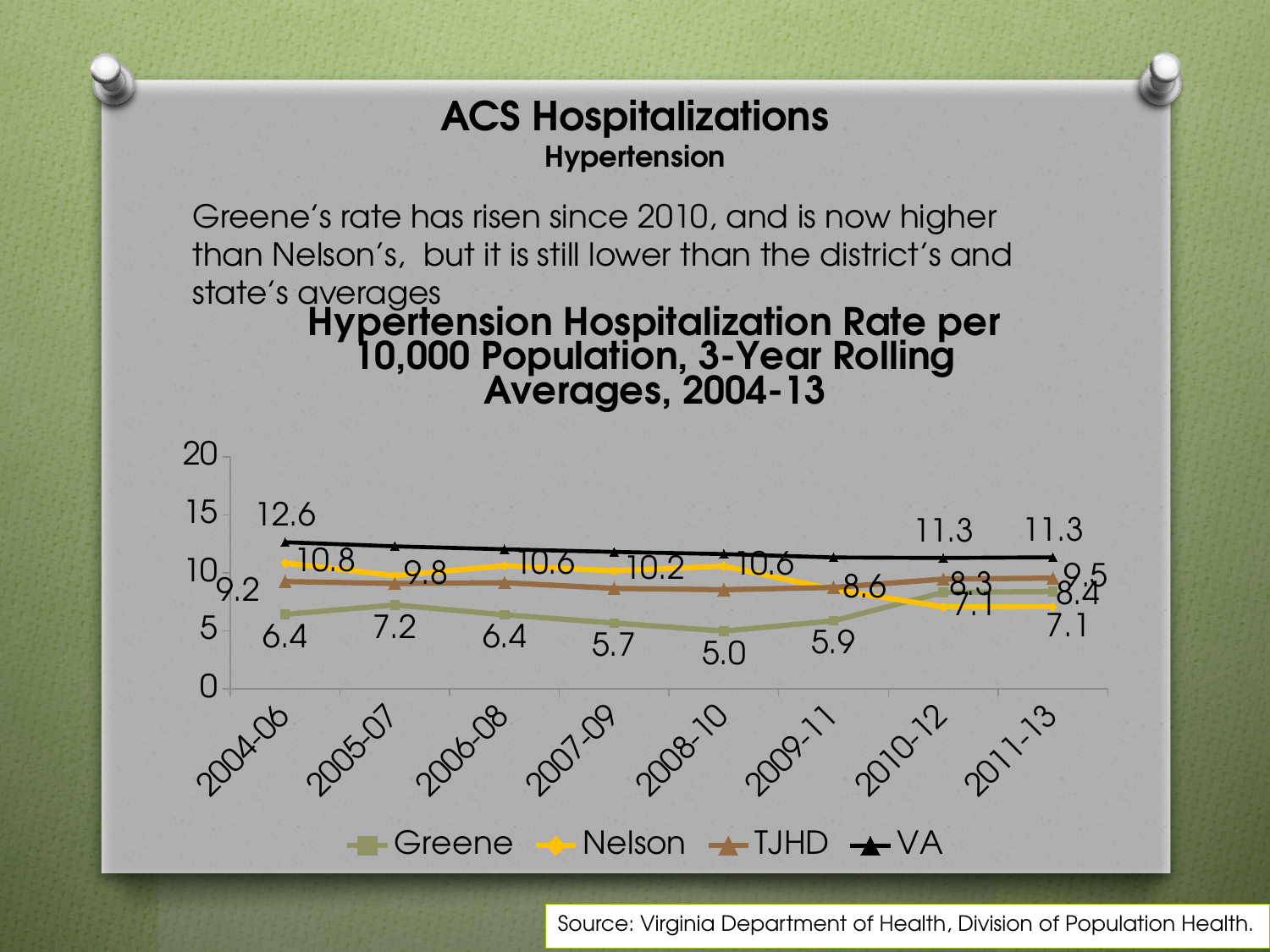

# ACS Hospitalizations Hypertension
Greene’s rate has risen since 2010, and is now higher than Nelson’s,  but it is still lower than the district’s and state’s averages

### Chart: Hypertension Hospitalization Rate per 10,000 Population, 3-Year Rolling Averages, 2004-13

| Category | Greene | Nelson |  | VA |
|---|---|---|---|---|
| 2004-06 | 6.411333333333334 | 10.845666666666666 | 9.244666666666667 | 12.639666666666665 |
| 2005-07 | 7.23 | 9.763 | 9.075000000000001 | 12.282666666666666 |
| 2006-08 | 6.375333333333334 | 10.613666666666667 | 9.144333333333334 | 12.027000000000001 |
| 2007-09 | 5.665666666666667 | 10.174666666666667 | 8.655 | 11.802666666666667 |
| 2008-10 | 4.972666666666666 | 10.575333333333333 | 8.542 | 11.616666666666667 |
| 2009-11 | 5.853333333333333 | 8.553666666666667 | 8.735 | 11.323666666666668 |
| 2010-12 | 8.318666666666667 | 7.06 | 9.455333333333334 | 11.279666666666666 |
| 2011-13 | 8.383666666666667 | 7.063 | 9.541666666666666 | 11.337333333333333 |
Source: Virginia Department of Health, Division of Population Health.